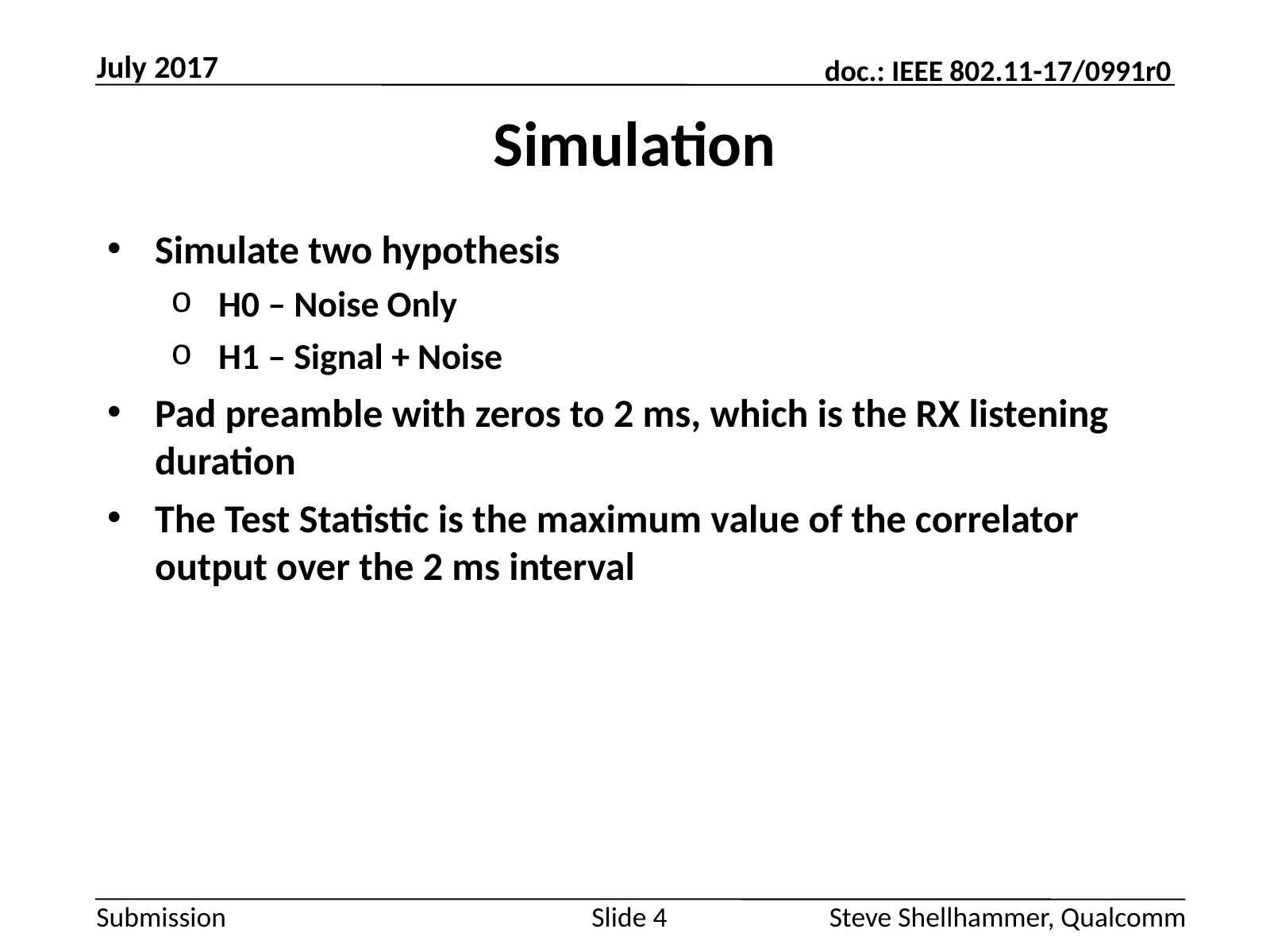

July 2017
# Simulation
Simulate two hypothesis
H0 – Noise Only
H1 – Signal + Noise
Pad preamble with zeros to 2 ms, which is the RX listening duration
The Test Statistic is the maximum value of the correlator output over the 2 ms interval
Slide 4
Steve Shellhammer, Qualcomm